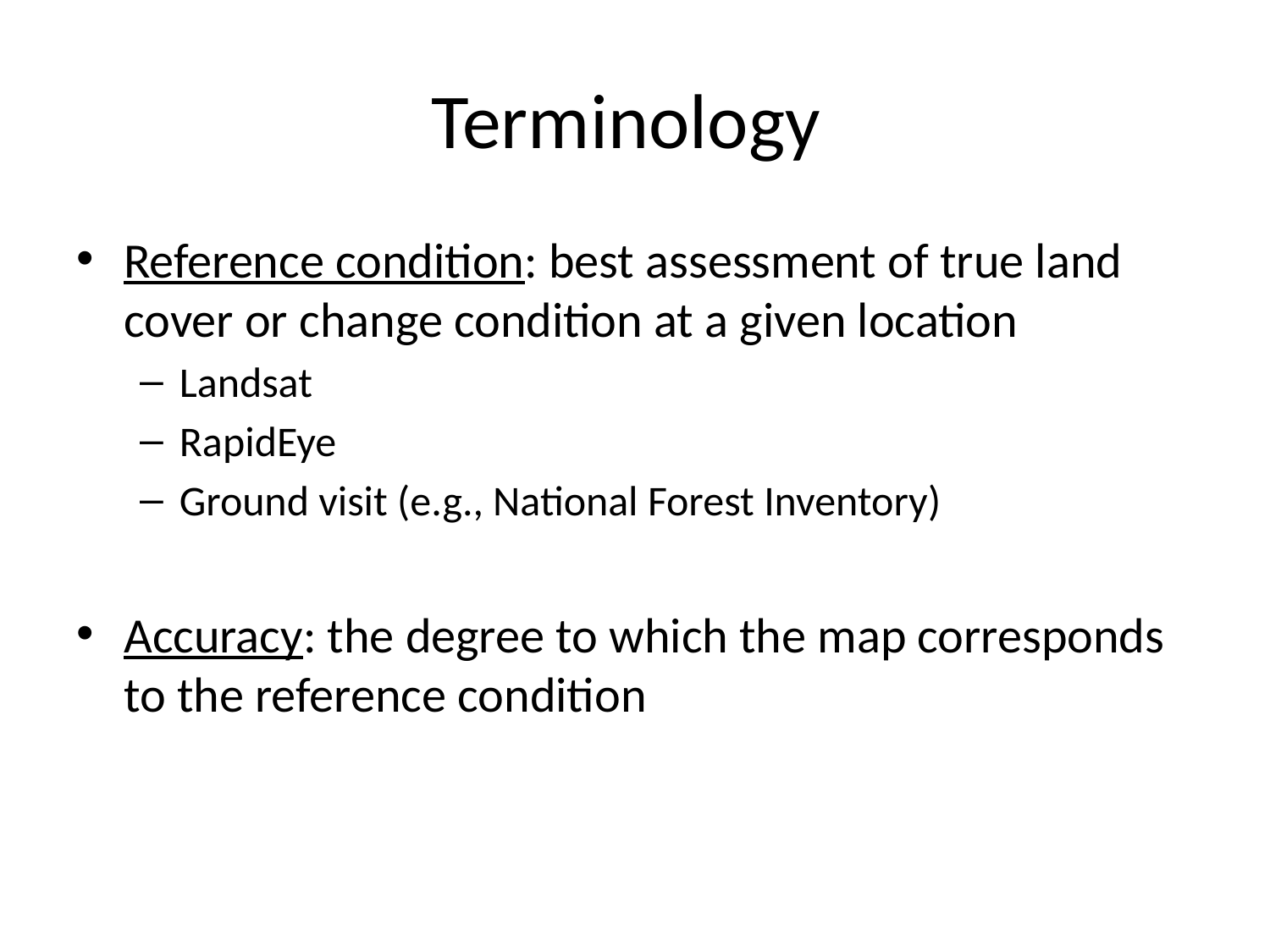

# Terminology
Reference condition: best assessment of true land cover or change condition at a given location
Landsat
RapidEye
Ground visit (e.g., National Forest Inventory)

Accuracy: the degree to which the map corresponds to the reference condition